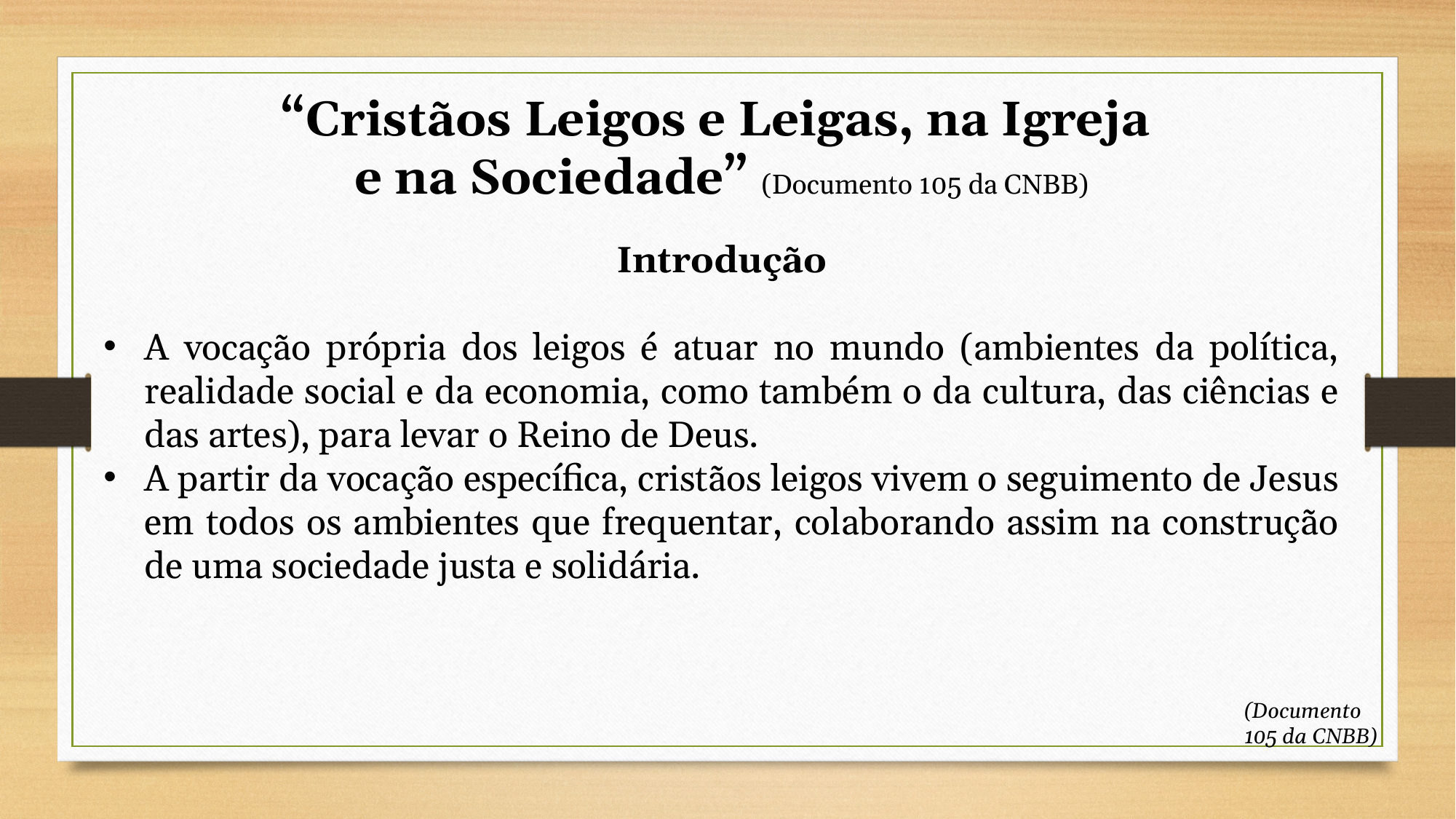

“Cristãos Leigos e Leigas, na Igreja
e na Sociedade” (Documento 105 da CNBB)

Introdução

A vocação própria dos leigos é atuar no mundo (ambientes da política, realidade social e da economia, como também o da cultura, das ciências e das artes), para levar o Reino de Deus.
A partir da vocação específica, cristãos leigos vivem o seguimento de Jesus em todos os ambientes que frequentar, colaborando assim na construção de uma sociedade justa e solidária.
(Documento 105 da CNBB)